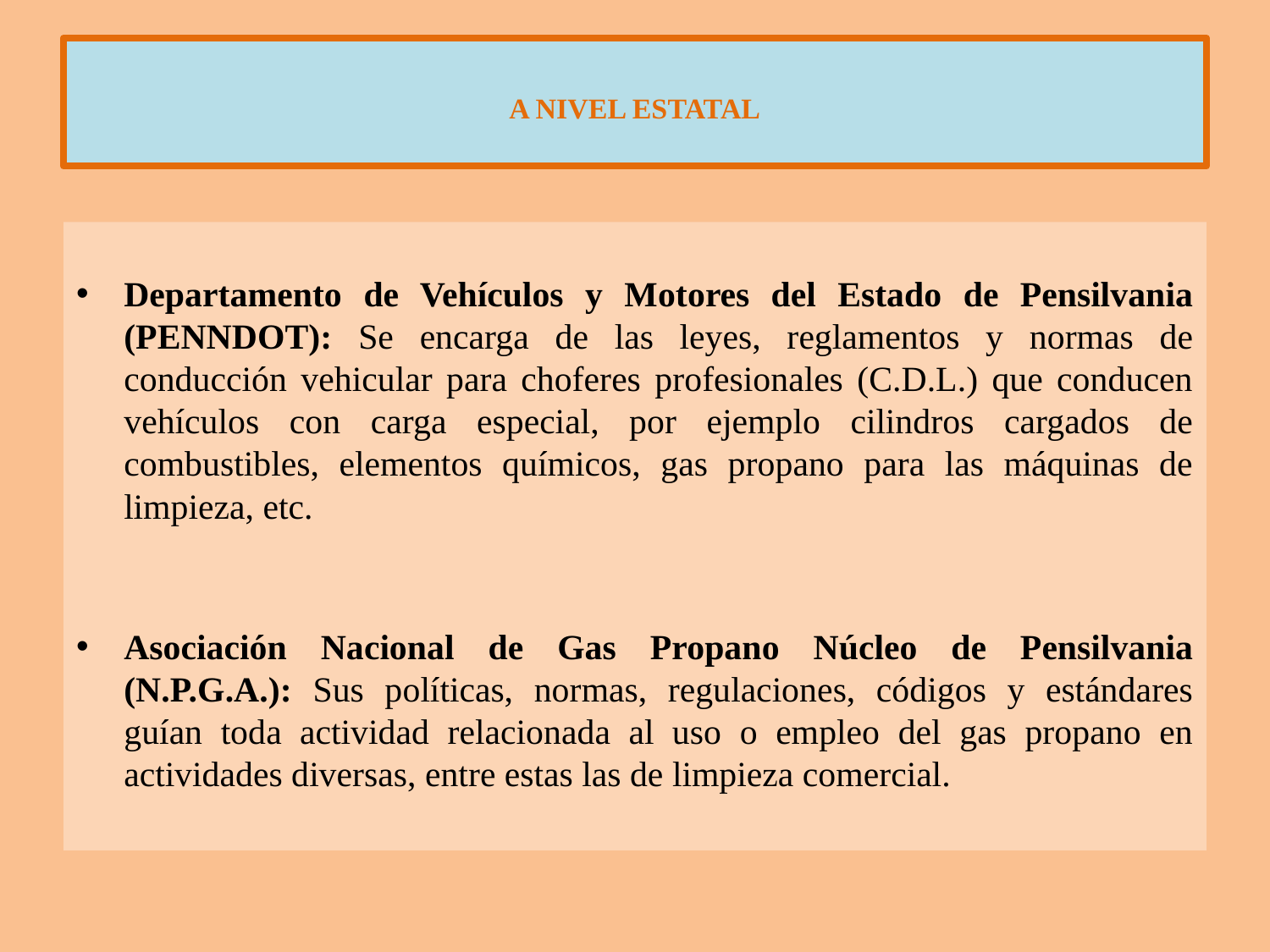

# A NIVEL ESTATAL

Departamento de Vehículos y Motores del Estado de Pensilvania (PENNDOT): Se encarga de las leyes, reglamentos y normas de conducción vehicular para choferes profesionales (C.D.L.) que conducen vehículos con carga especial, por ejemplo cilindros cargados de combustibles, elementos químicos, gas propano para las máquinas de limpieza, etc.

Asociación Nacional de Gas Propano Núcleo de Pensilvania (N.P.G.A.): Sus políticas, normas, regulaciones, códigos y estándares guían toda actividad relacionada al uso o empleo del gas propano en actividades diversas, entre estas las de limpieza comercial.